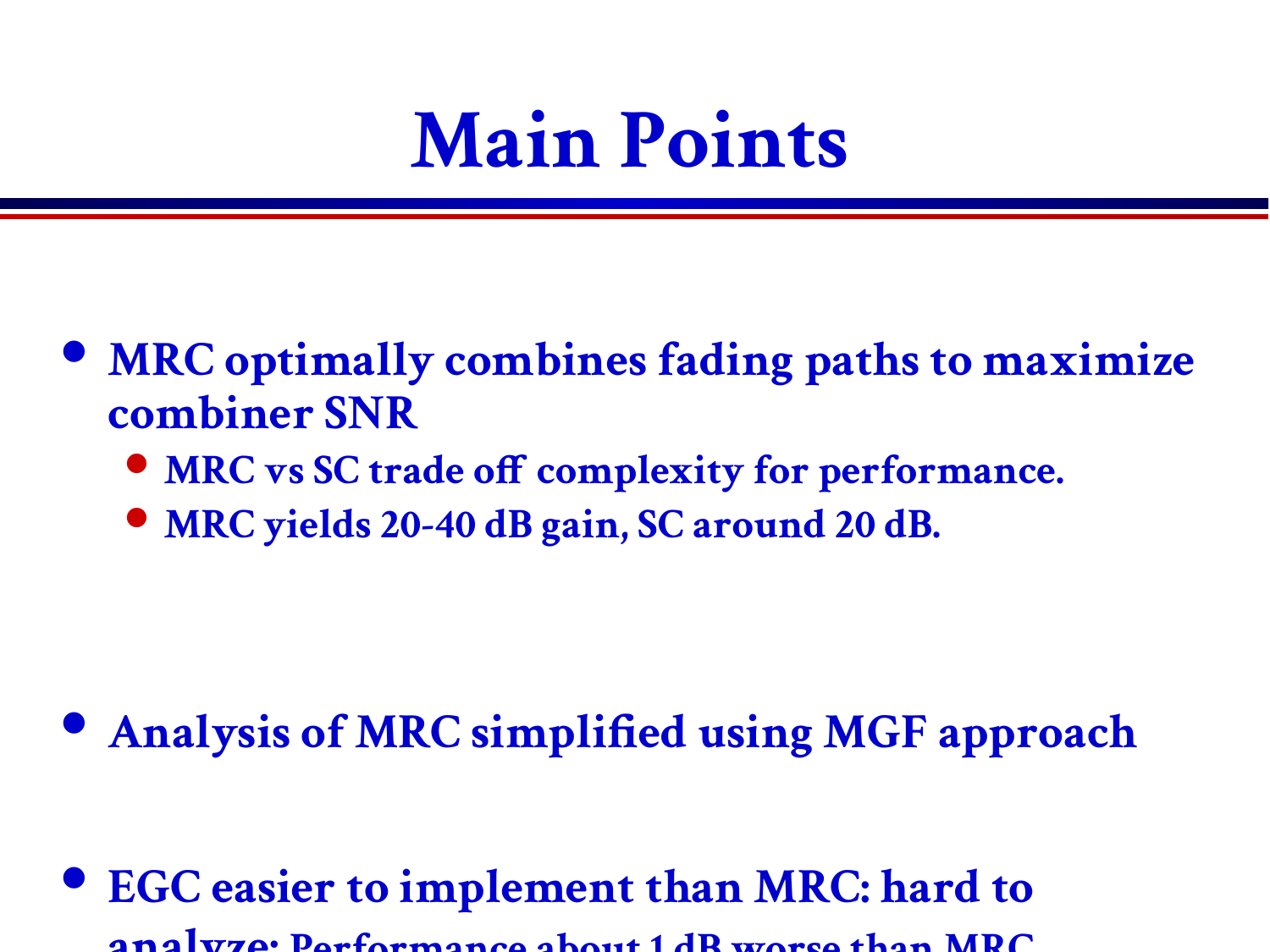

# Main Points

MRC optimally combines fading paths to maximize combiner SNR
MRC vs SC trade off complexity for performance.
MRC yields 20-40 dB gain, SC around 20 dB.

Analysis of MRC simplified using MGF approach

EGC easier to implement than MRC: hard to analyze: Performance about 1 dB worse than MRC

Transmit diversity can obtain diversity gain even without channel information at transmitter.